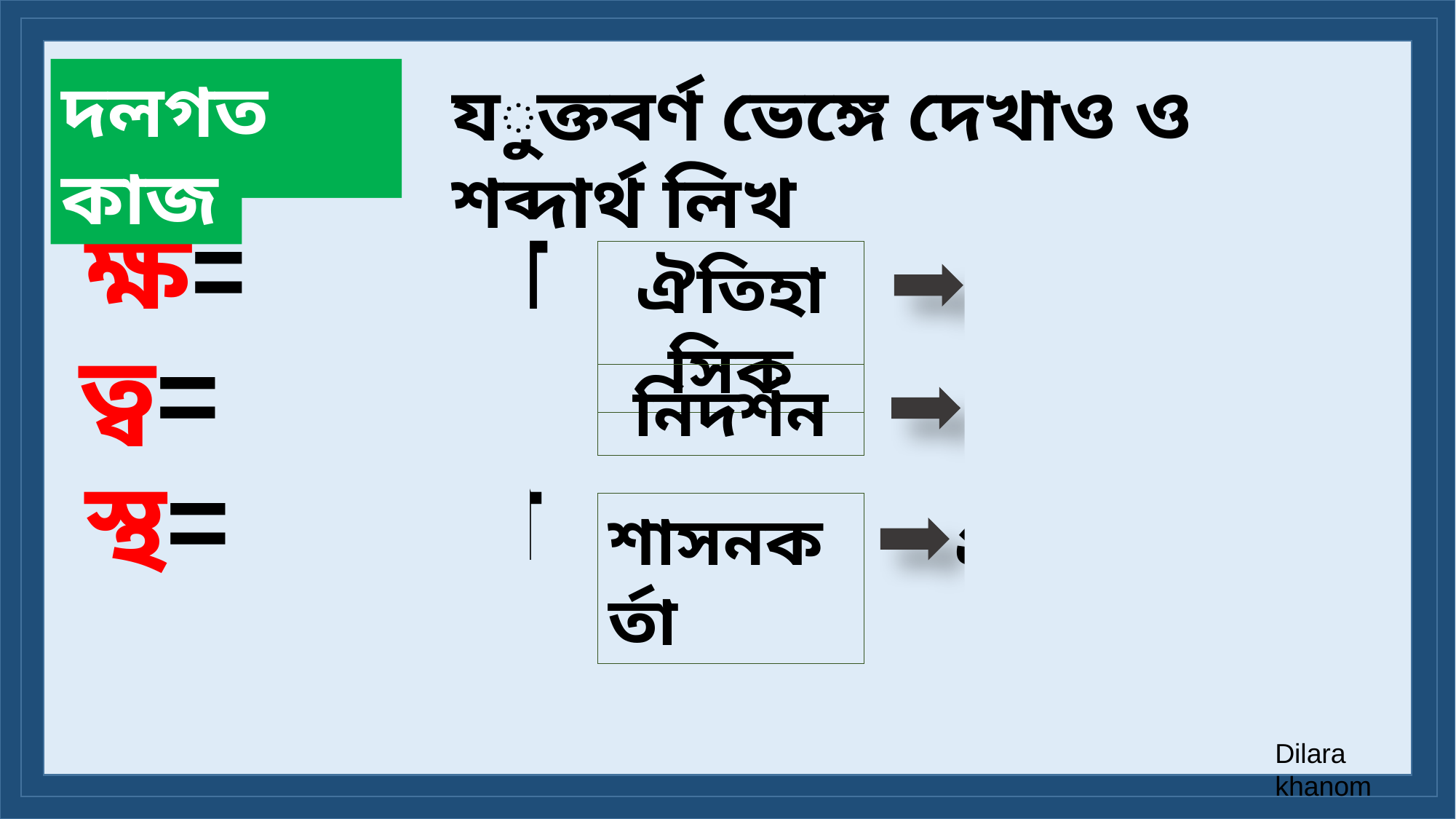

দলগত কাজ
যুক্তবর্ণ ভেঙ্গে দেখাও ও শব্দার্থ লিখ
   ক্ষ=  ক+ষ

ঐতিহাসিক
 ইতিহাস সংক্রান্ত

  ত্ব=   ত+ব
  দৃষ্টান্ত
নিদর্শন

 স্থ=   স+থ
শাসনকর্তা
  প্রধান শাসক